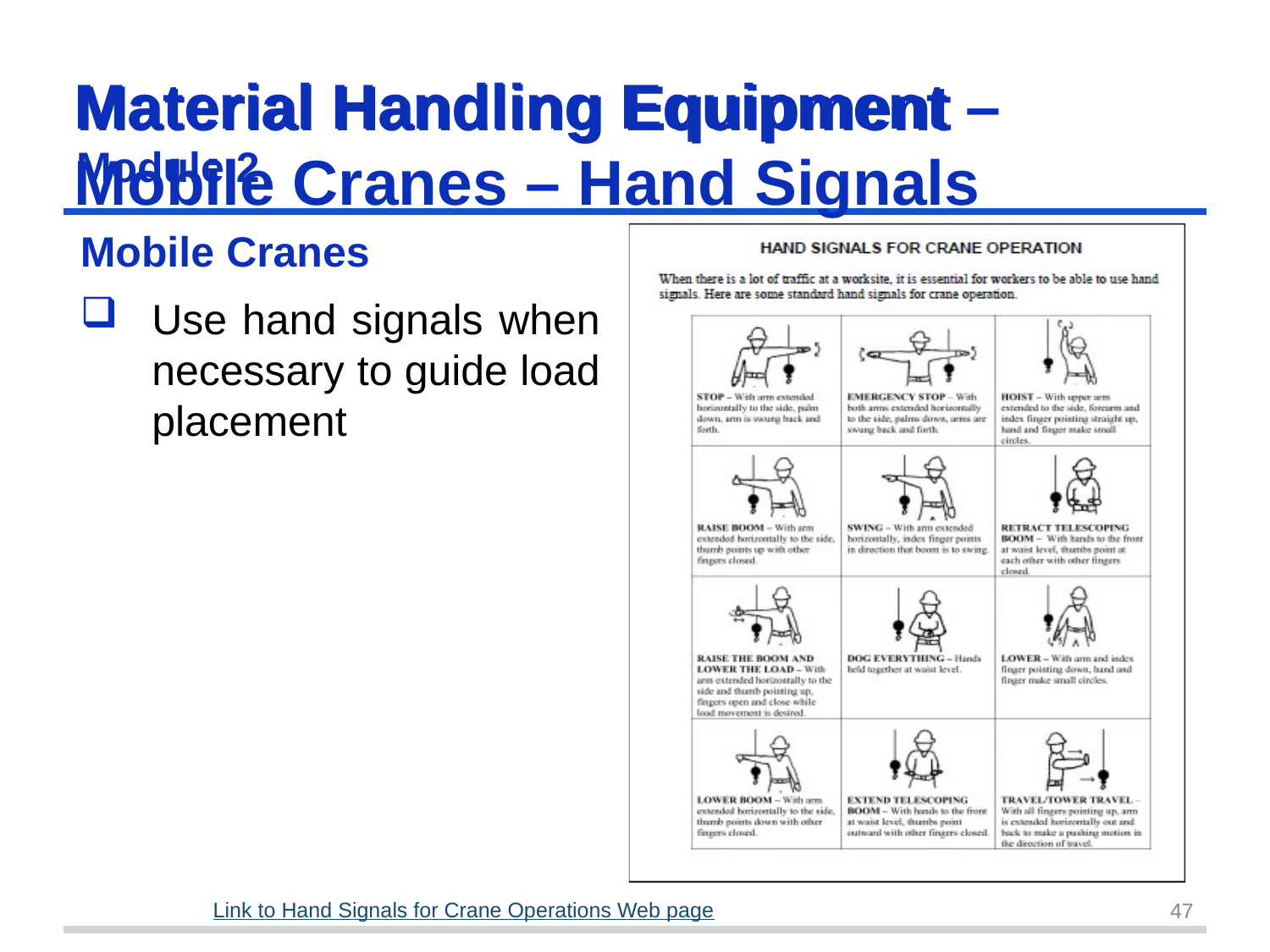

# Material Handling Equipment – Mobile Cranes – Hand Signals
Material Handling	Equipment
Module 2
Mobile Cranes
Use hand signals when necessary to guide load placement

Link to Hand Signals for Crane Operations Web page
47